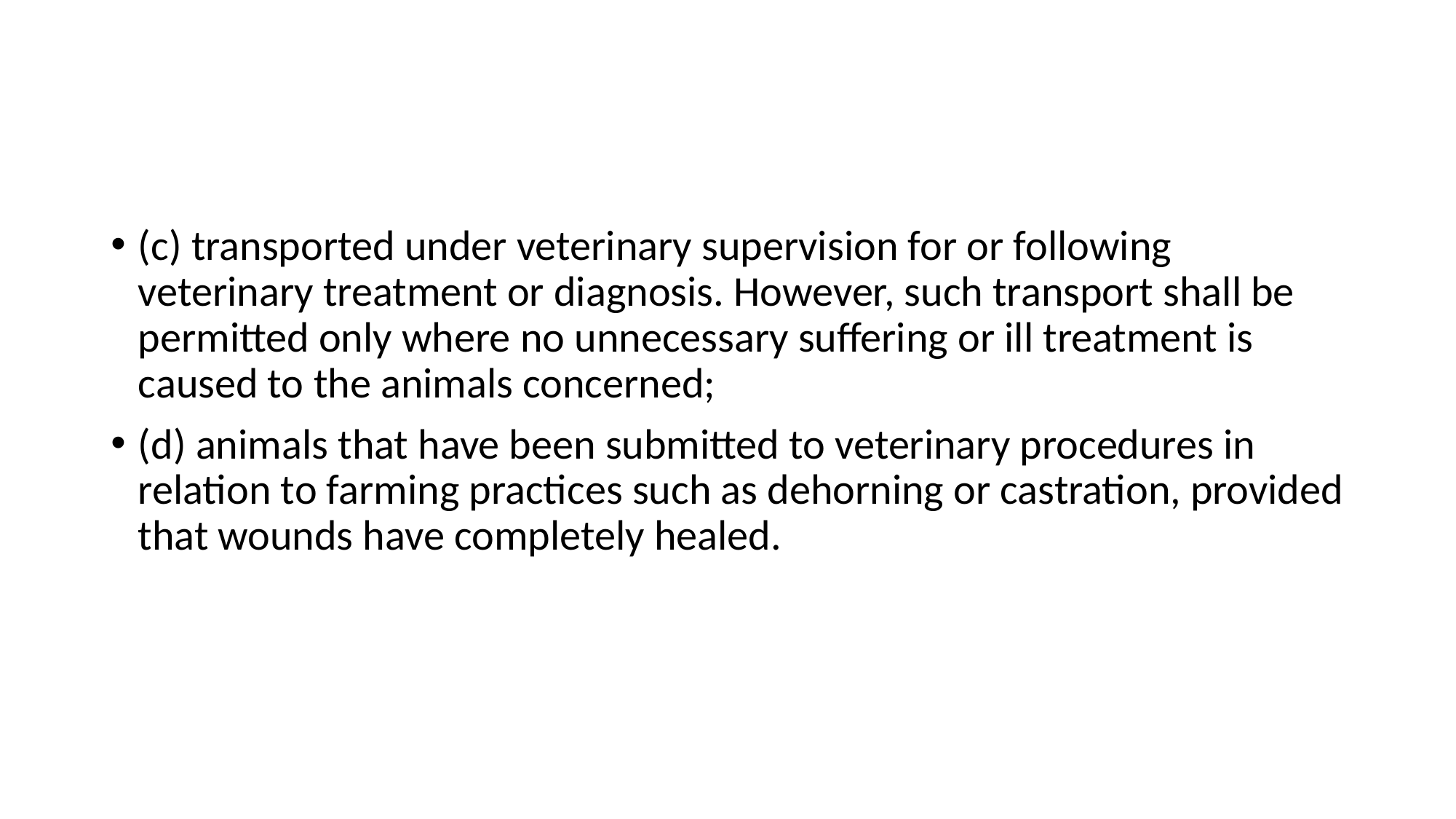

#
(c) transported under veterinary supervision for or following veterinary treatment or diagnosis. However, such transport shall be permitted only where no unnecessary suffering or ill treatment is caused to the animals concerned;
(d) animals that have been submitted to veterinary procedures in relation to farming practices such as dehorning or castration, provided that wounds have completely healed.